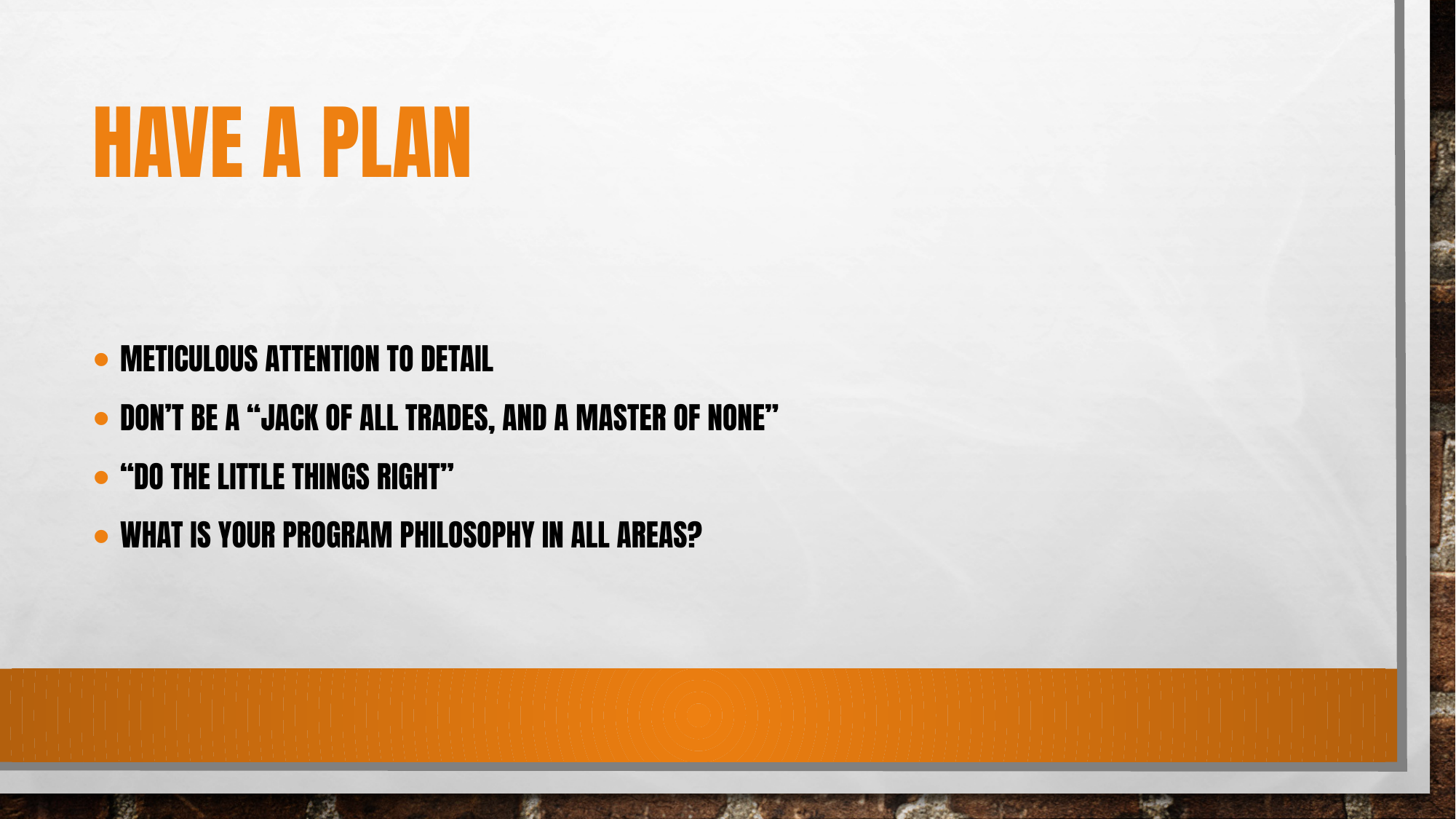

# Have a Plan
Meticulous attention to detail
Don’t be a “Jack of all trades, and a master of none”
“Do the Little Things Right”
What is your program Philosophy in all areas?